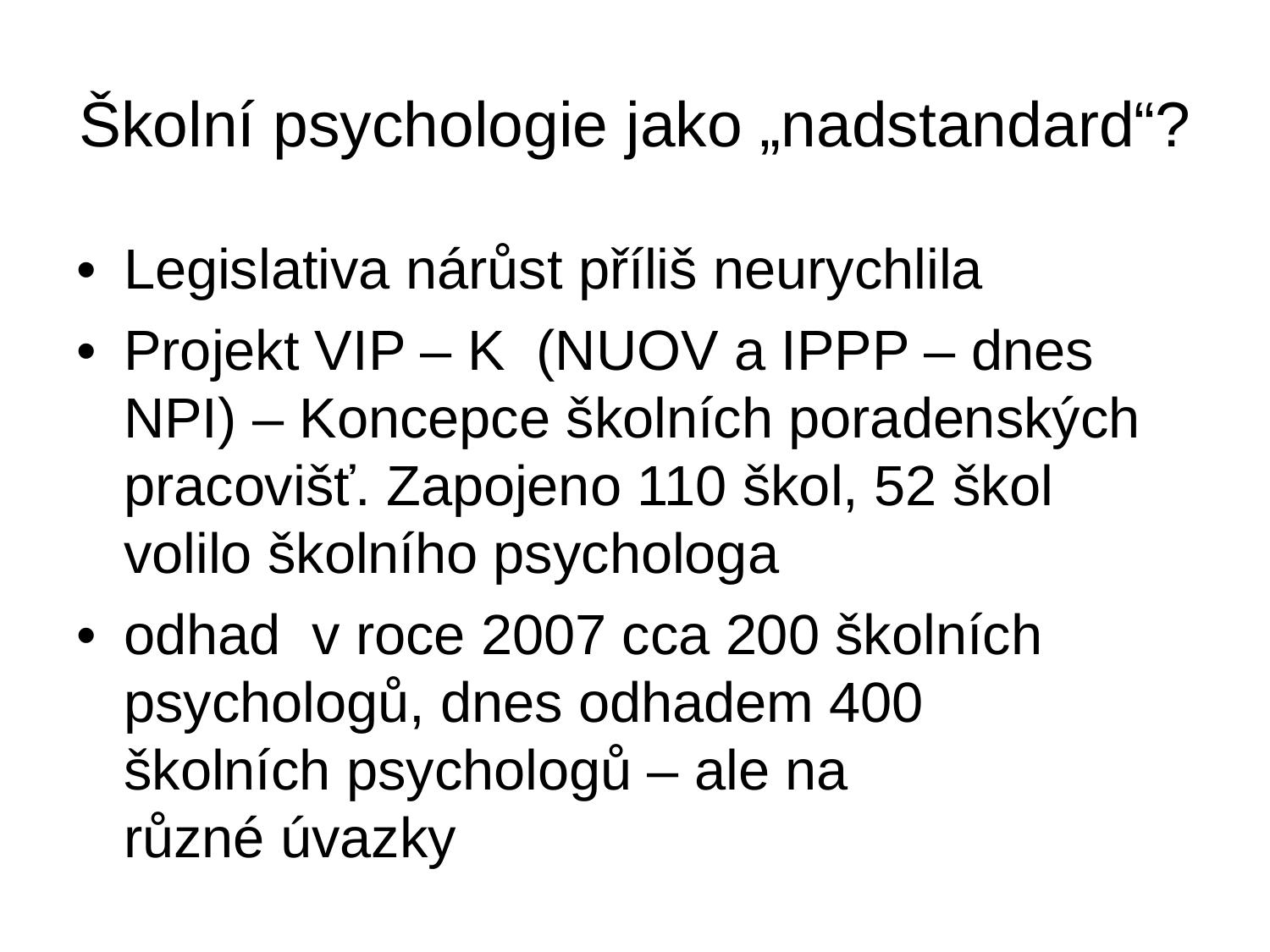

Školní psychologie jako „nadstandard“?
•
Legislativa nárůst příliš neurychlila
•
Projekt VIP – K  (NUOV a IPPP – dnes
NPI) – Koncepce školních poradenských
pracovišť. Zapojeno 110 škol, 52 škol
volilo školního psychologa
•
odhad  v roce 2007 cca 200 školních
psychologů, dnes odhadem 400 školních psychologů – ale na různé úvazky